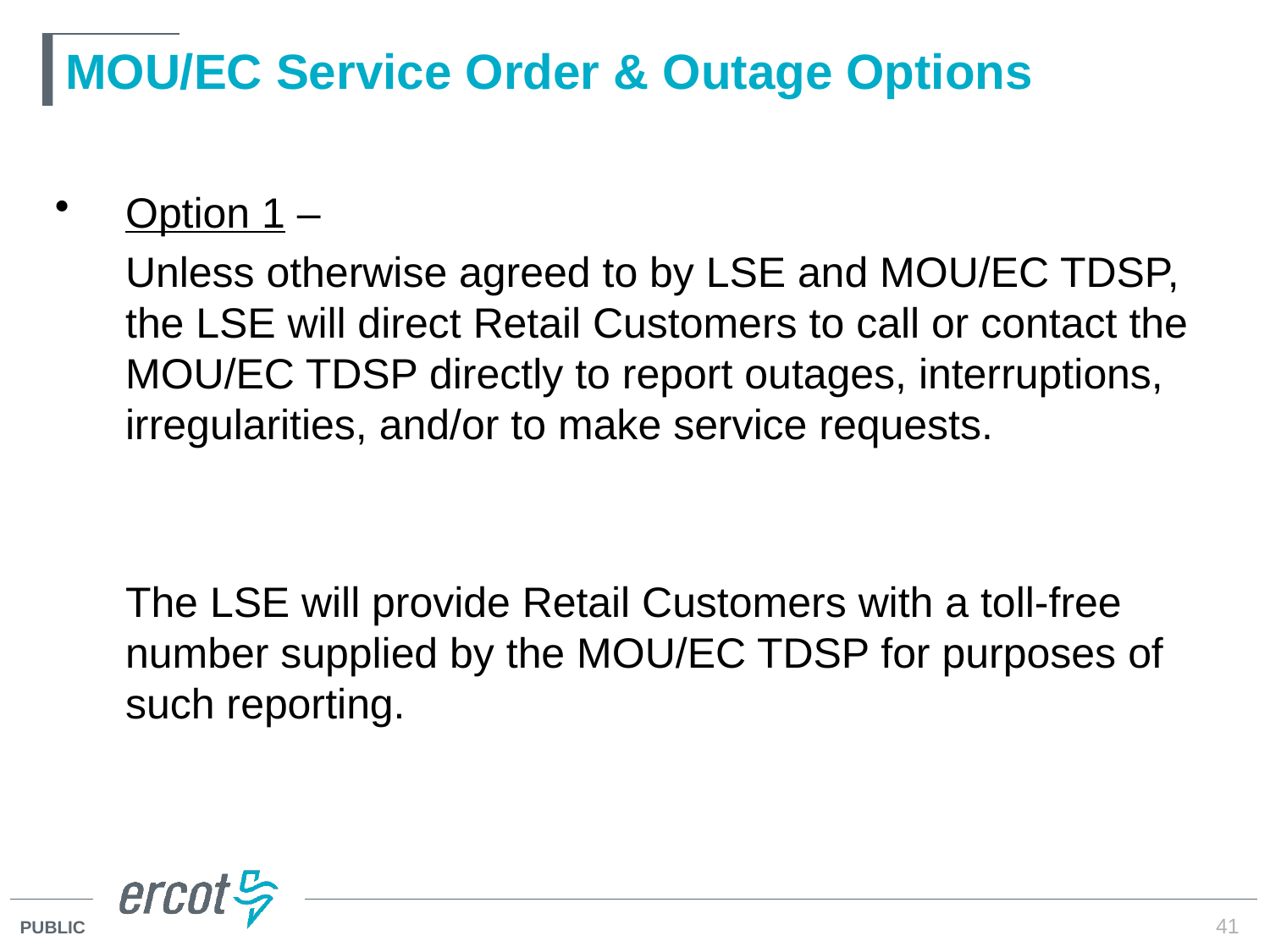

# MOU/EC Service Order & Outage Options
Option 1 –
	Unless otherwise agreed to by LSE and MOU/EC TDSP, the LSE will direct Retail Customers to call or contact the MOU/EC TDSP directly to report outages, interruptions, irregularities, and/or to make service requests.

	The LSE will provide Retail Customers with a toll-free number supplied by the MOU/EC TDSP for purposes of such reporting.
41